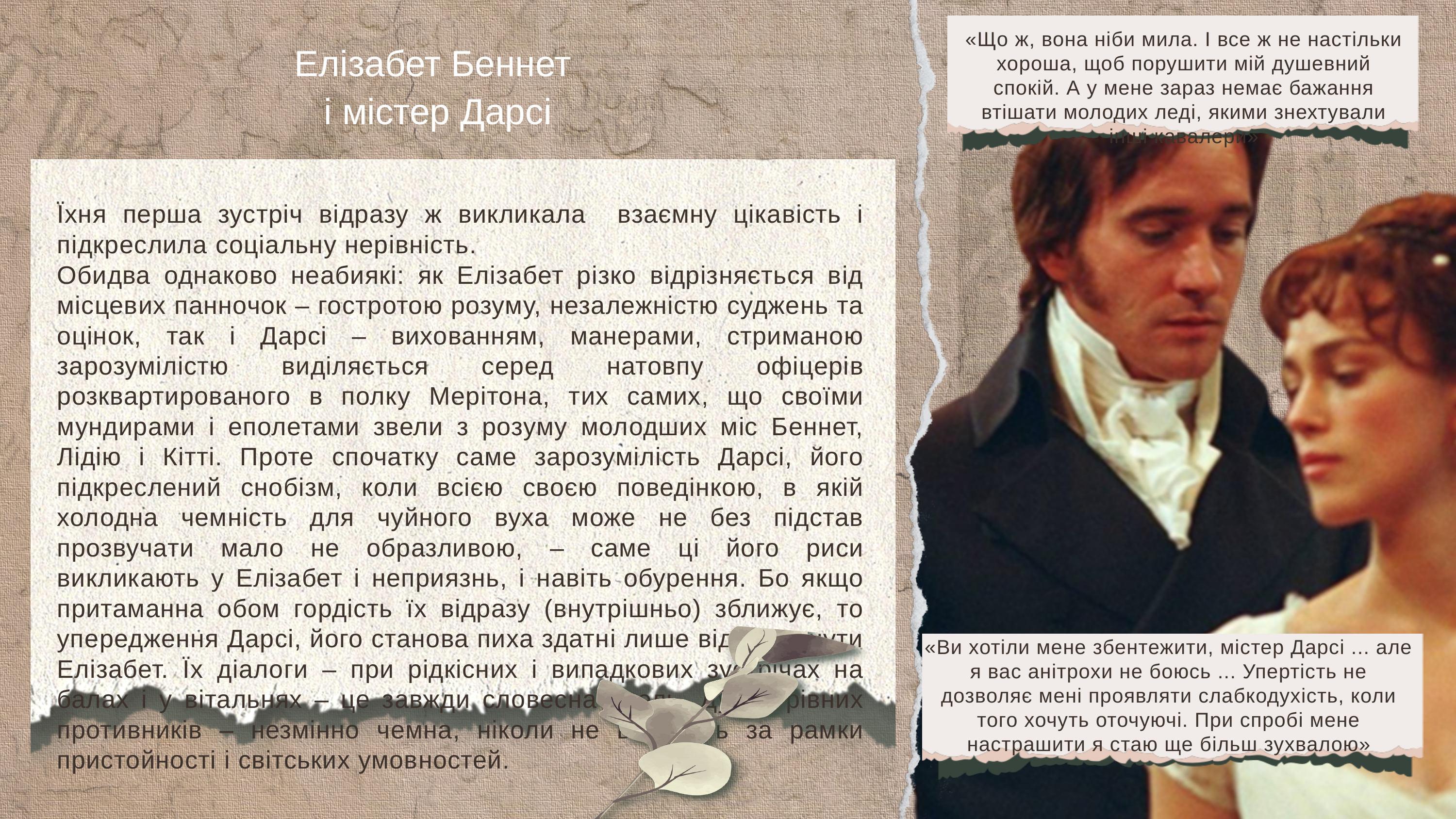

«Що ж, вона ніби мила. І все ж не настільки хороша, щоб порушити мій душевний спокій. А у мене зараз немає бажання втішати молодих леді, якими знехтували інші кавалери»

Елізабет Беннет
і містер Дарсі

Їхня перша зустріч відразу ж викликала  взаємну цікавість і підкреслила соціальну нерівність.
Обидва однаково неабиякі: як Елізабет різко відрізняється від місцевих панночок – гостротою розуму, незалежністю суджень та оцінок, так і Дарсі – вихованням, манерами, стриманою зарозумілістю виділяється серед натовпу офіцерів розквартированого в полку Мерітона, тих самих, що своїми мундирами і еполетами звели з розуму молодших міс Беннет, Лідію і Кітті. Проте спочатку саме зарозумілість Дарсі, його підкреслений снобізм, коли всією своєю поведінкою, в якій холодна чемність для чуйного вуха може не без підстав прозвучати мало не образливою, – саме ці його риси викликають у Елізабет і неприязнь, і навіть обурення. Бо якщо притаманна обом гордість їх відразу (внутрішньо) зближує, то упередження Дарсі, його станова пиха здатні лише відштовхнути Елізабет. Їх діалоги – при рідкісних і випадкових зустрічах на балах і у вітальнях – це завжди словесна дуель. Дуель рівних противників – незмінно чемна, ніколи не виходить за рамки пристойності і світських умовностей.

«Ви хотіли мене збентежити, містер Дарсі ... але я вас анітрохи не боюсь ... Упертість не дозволяє мені проявляти слабкодухість, коли того хочуть оточуючі. При спробі мене настрашити я стаю ще більш зухвалою»